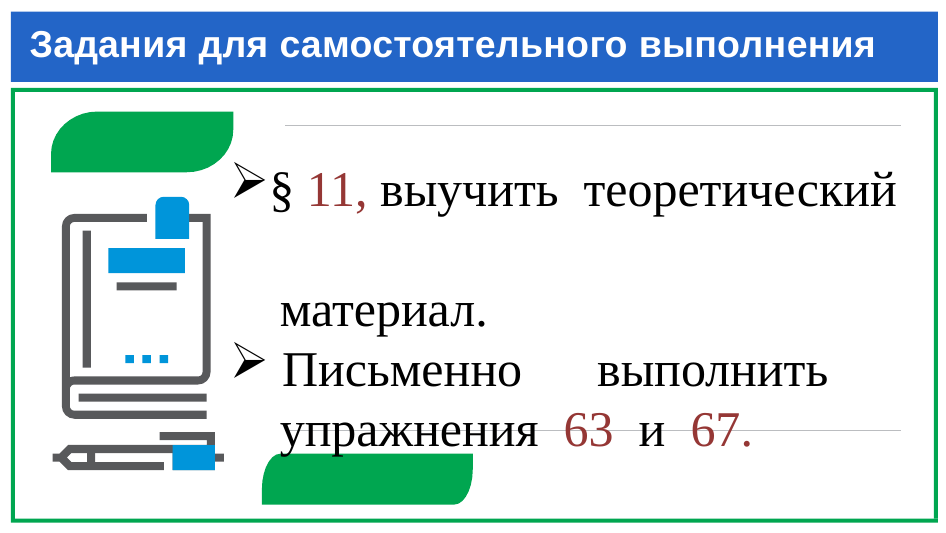

# Задания для самостоятельного выполнения

§ 11, выучить  теоретический
    материал.
 Письменно      выполнить
    упражнения  63  и  67.